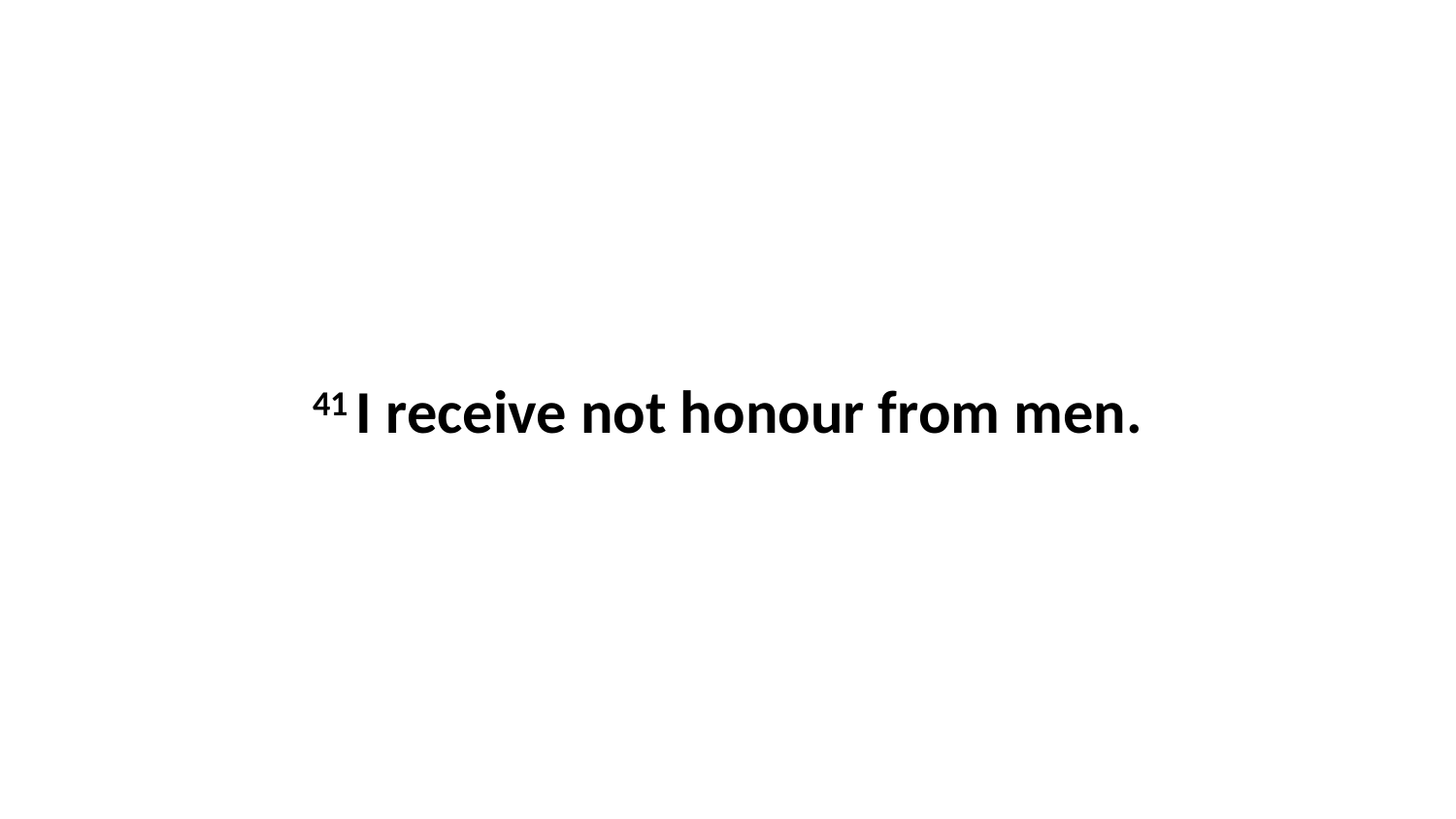

41 I receive not honour from men.